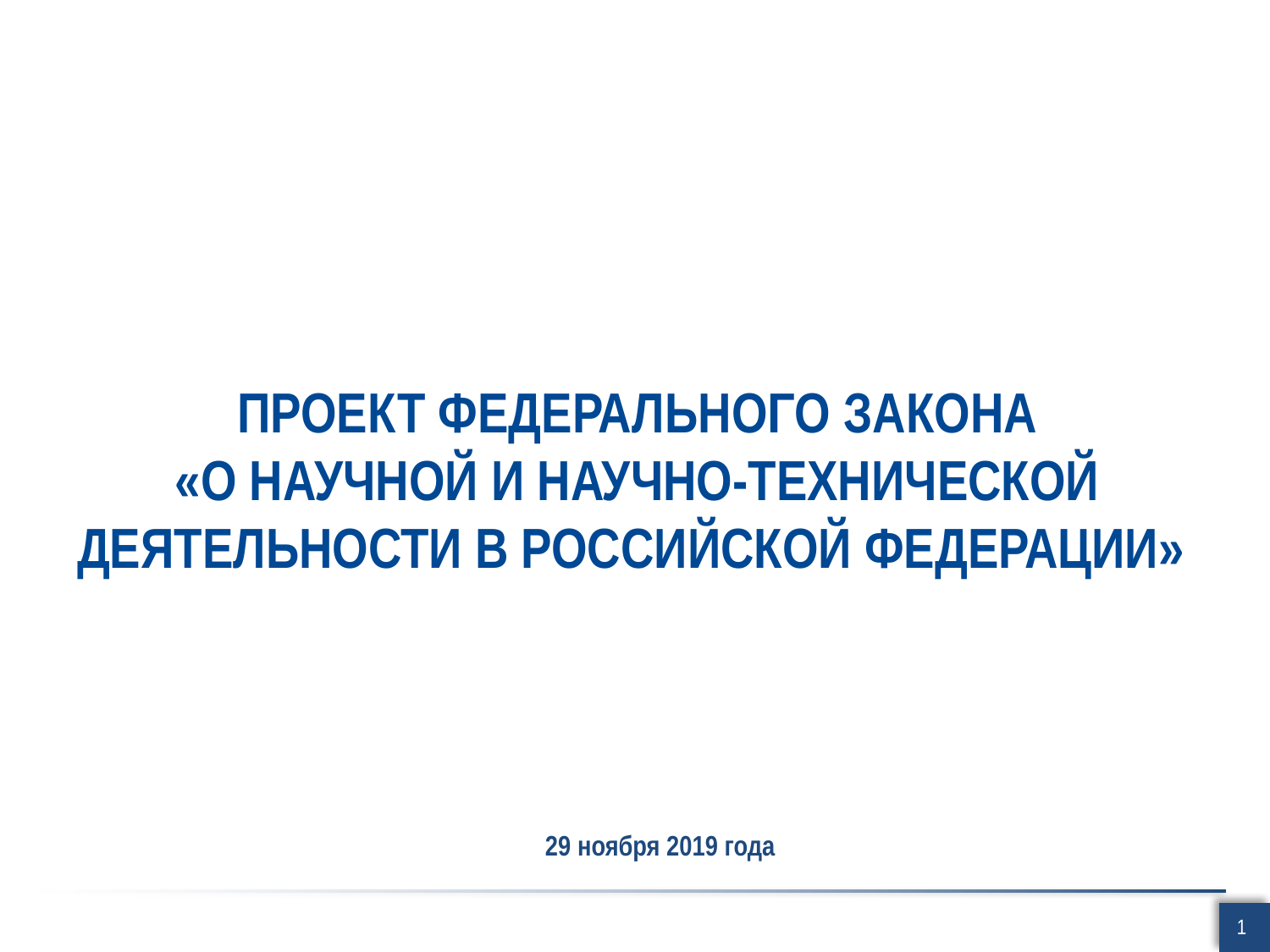

# ПРОЕКТ ФЕДЕРАЛЬНОГО ЗАКОНА «О НАУЧНОЙ И НАУЧНО-ТЕХНИЧЕСКОЙ ДЕЯТЕЛЬНОСТИ В РОССИЙСКОЙ ФЕДЕРАЦИИ»
29 ноября 2019 года
1